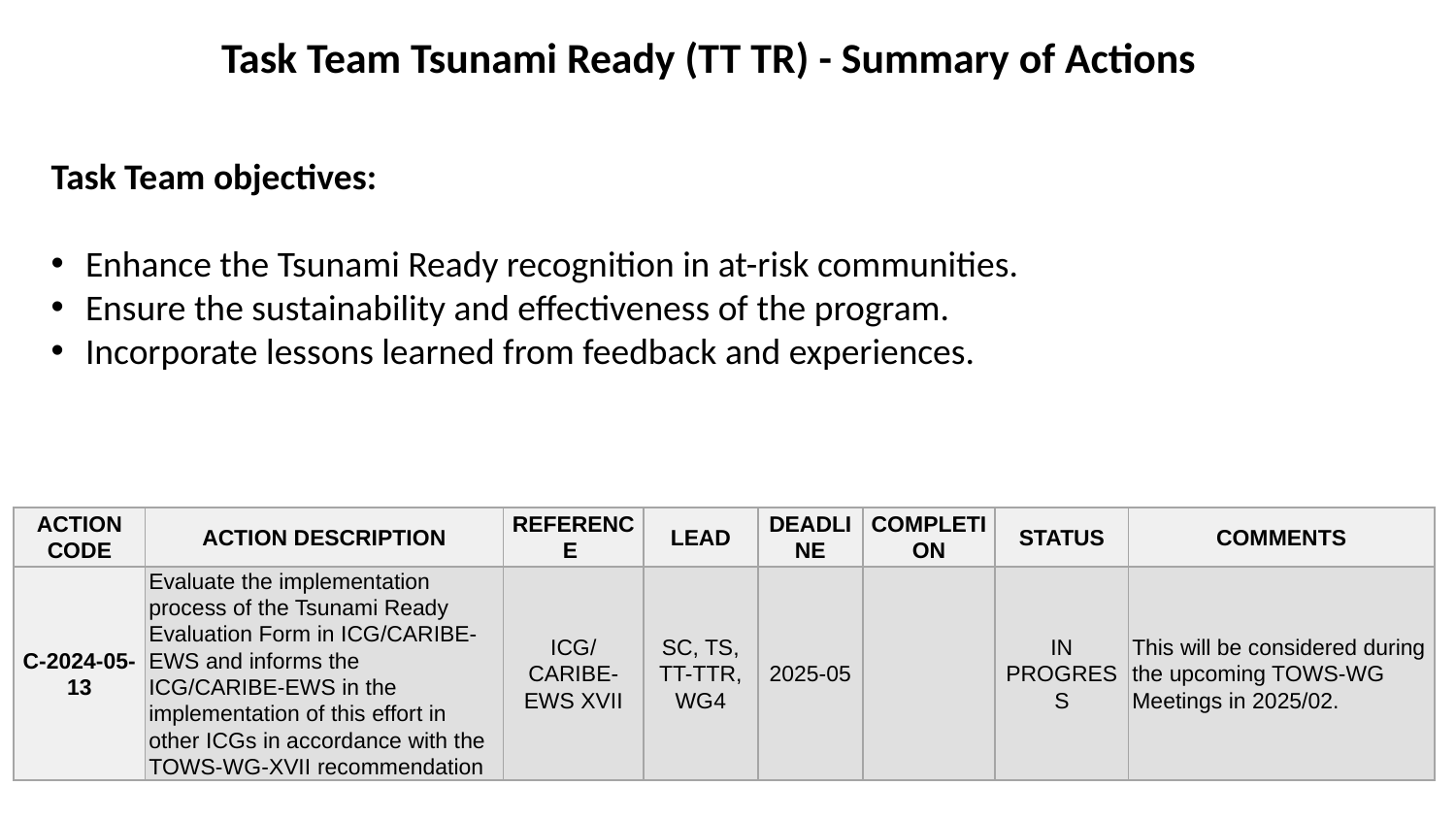

Task Team Tsunami Ready (TT TR) - Summary of Actions
Task Team objectives:

Enhance the Tsunami Ready recognition in at-risk communities.
Ensure the sustainability and effectiveness of the program.
Incorporate lessons learned from feedback and experiences.
| ACTION CODE | ACTION DESCRIPTION | REFERENCE | LEAD | DEADLINE | COMPLETION | STATUS | COMMENTS |
| --- | --- | --- | --- | --- | --- | --- | --- |
| C-2024-05-13 | Evaluate the implementation process of the Tsunami Ready Evaluation Form in ICG/CARIBE-EWS and informs the ICG/CARIBE-EWS in the implementation of this effort in other ICGs in accordance with the TOWS-WG-XVII recommendation | ICG/CARIBE-EWS XVII | SC, TS, TT-TTR, WG4 | 2025-05 |  | IN PROGRESS | This will be considered during the upcoming TOWS-WG Meetings in 2025/02. |